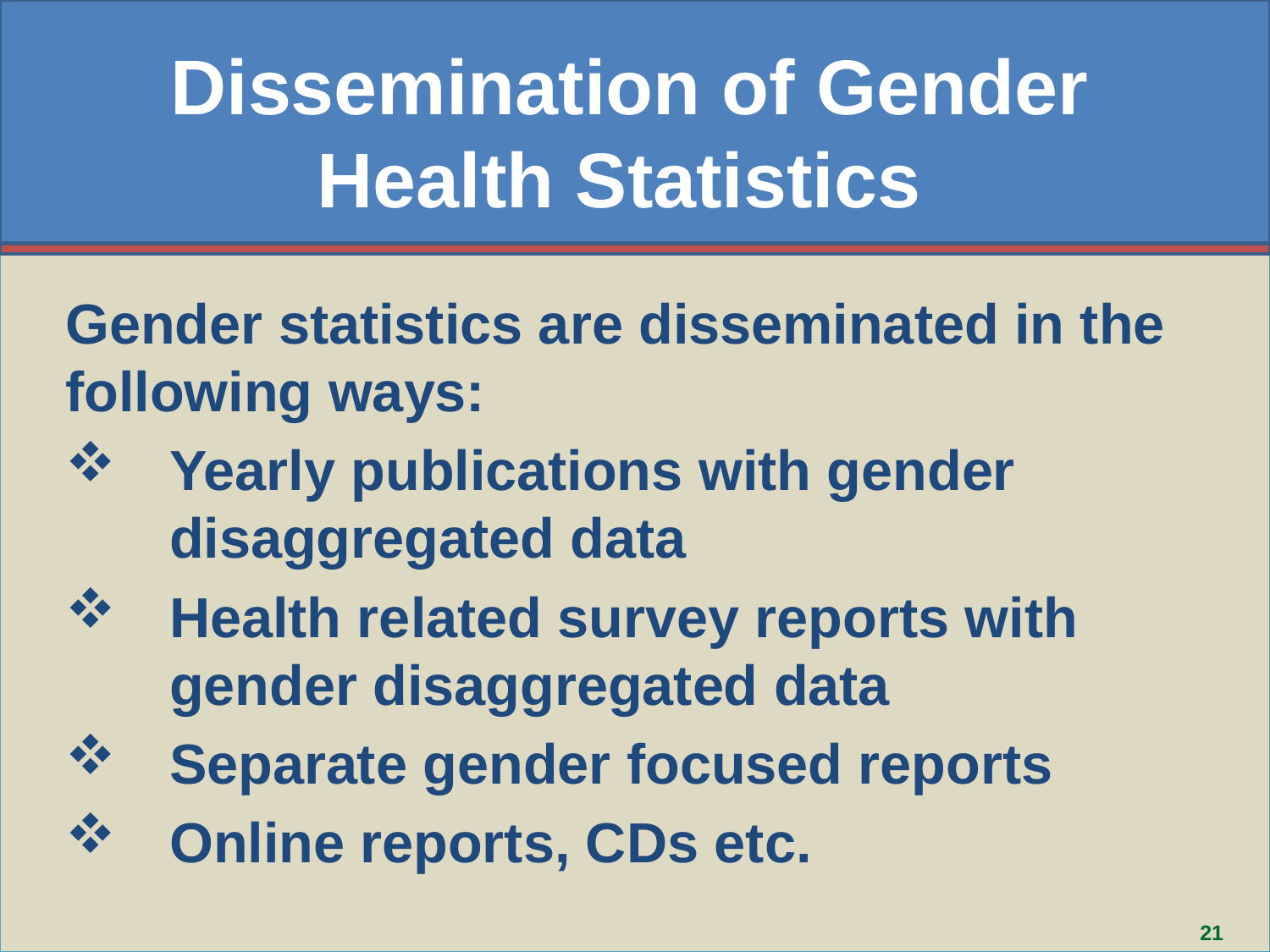

Dissemination of Gender Health Statistics

Gender statistics are disseminated in the following ways:
Yearly publications with gender disaggregated data
Health related survey reports with gender disaggregated data
Separate gender focused reports
Online reports, CDs etc.

21